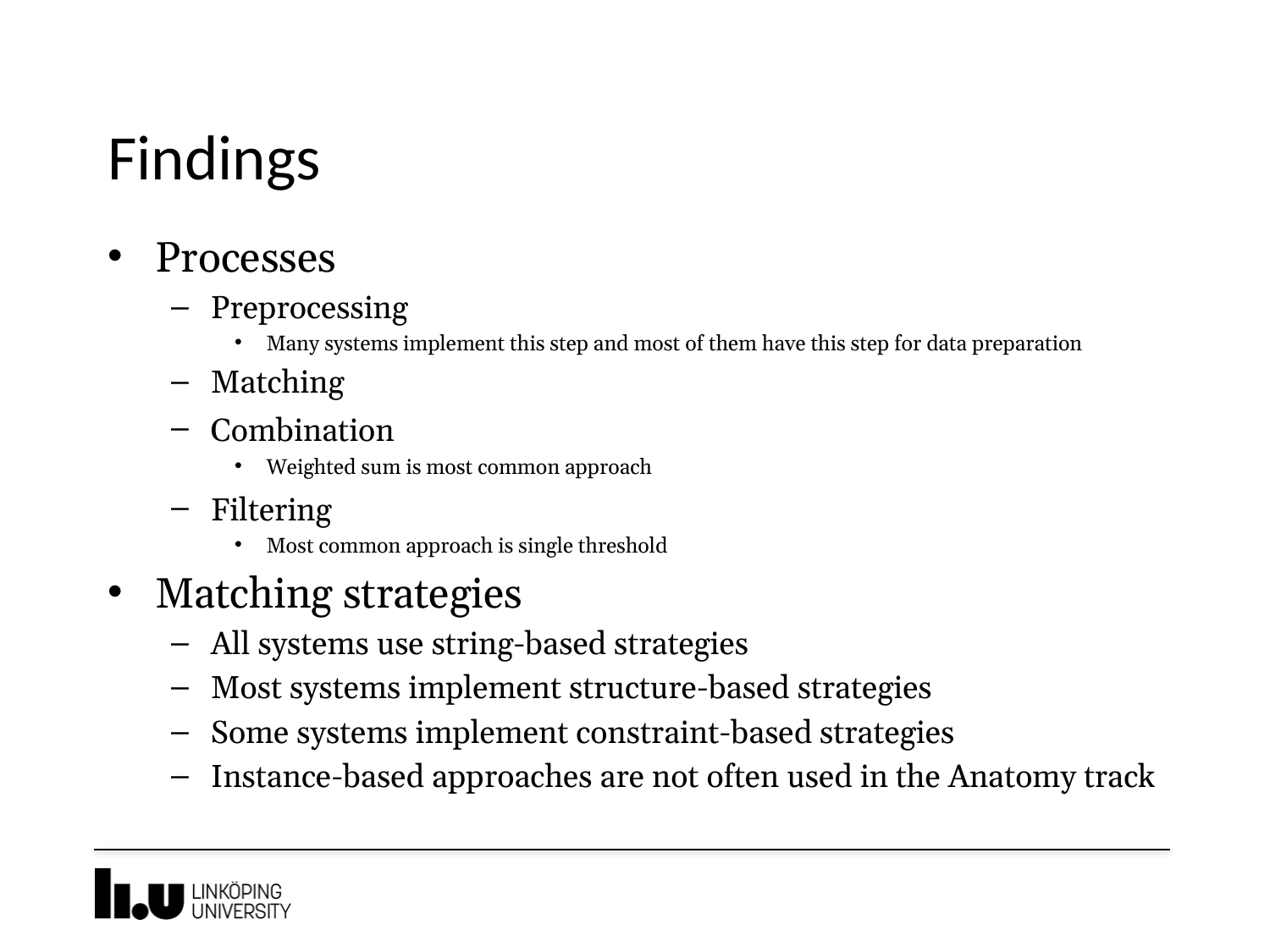

# Findings
Processes
Preprocessing
Many systems implement this step and most of them have this step for data preparation
Matching
Combination
Weighted sum is most common approach
Filtering
Most common approach is single threshold
Matching strategies
All systems use string-based strategies
Most systems implement structure-based strategies
Some systems implement constraint-based strategies
Instance-based approaches are not often used in the Anatomy track